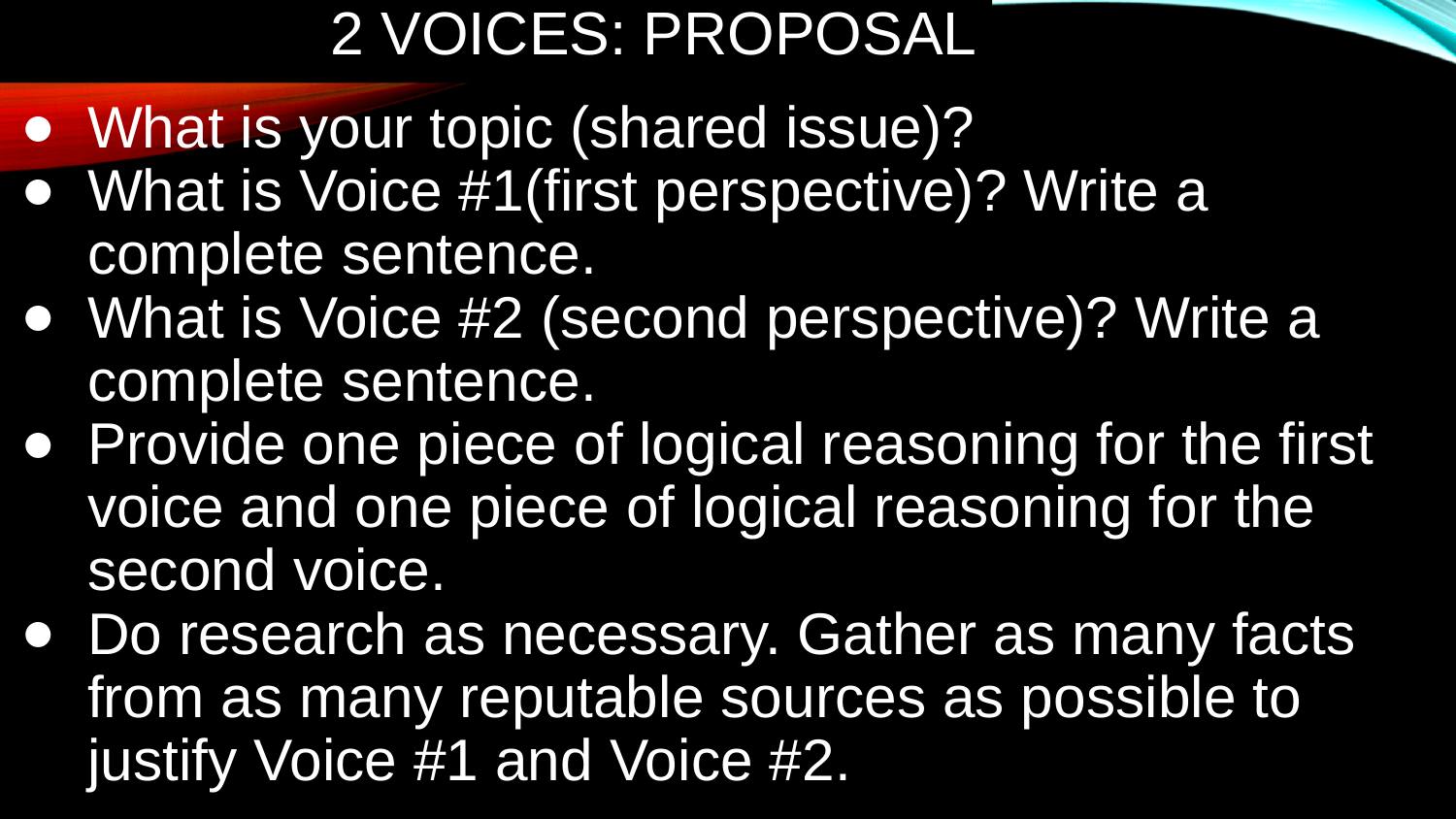

# 2 Voices: Proposal
What is your topic (shared issue)?
What is Voice #1(first perspective)? Write a complete sentence.
What is Voice #2 (second perspective)? Write a complete sentence.
Provide one piece of logical reasoning for the first voice and one piece of logical reasoning for the second voice.
Do research as necessary. Gather as many facts from as many reputable sources as possible to justify Voice #1 and Voice #2.